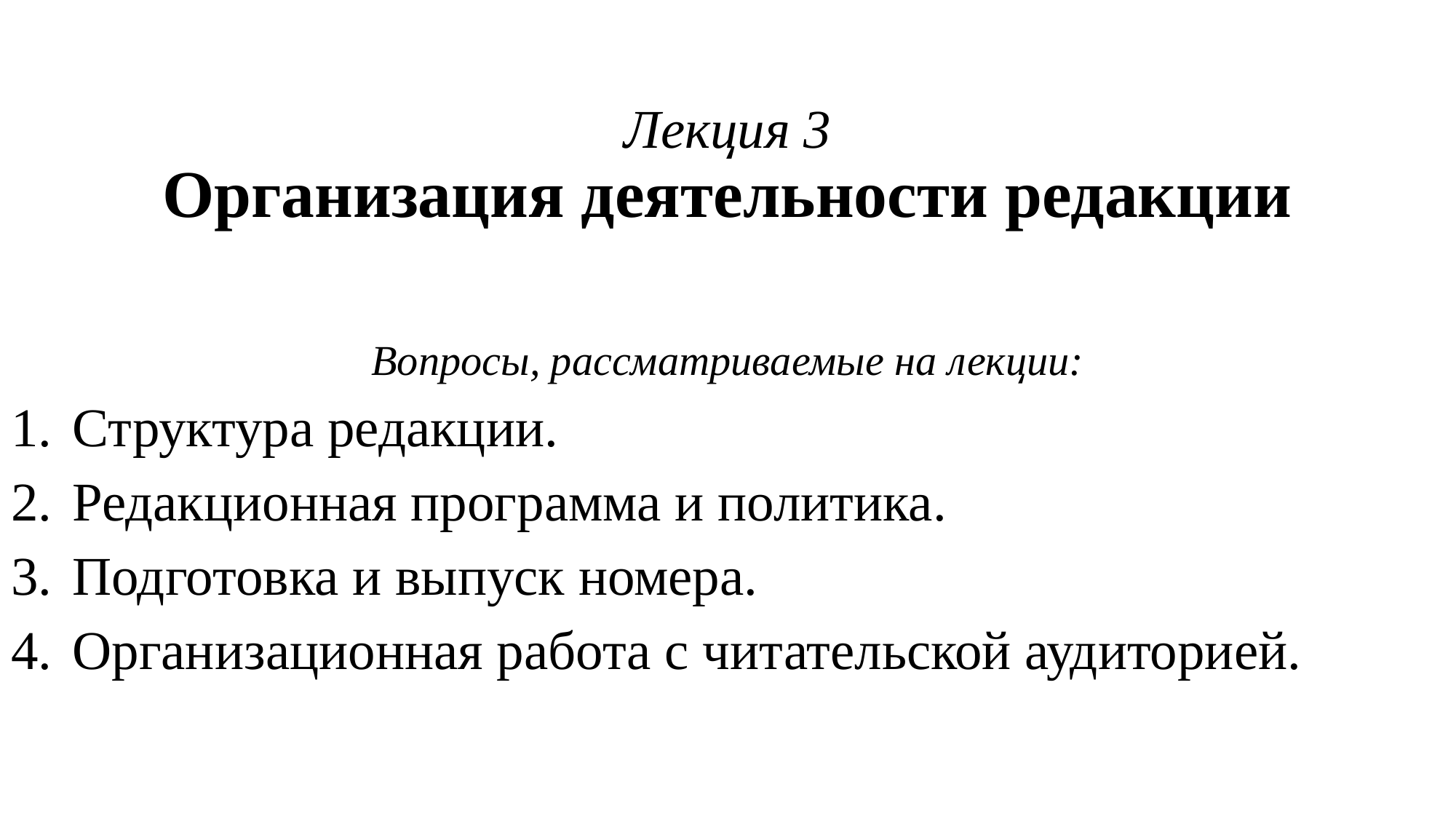

# Лекция 3 Организация деятельности редакции
Вопросы, рассматриваемые на лекции:
Структура редакции.
Редакционная программа и политика.
Подготовка и выпуск номера.
Организационная работа с читательской аудиторией.